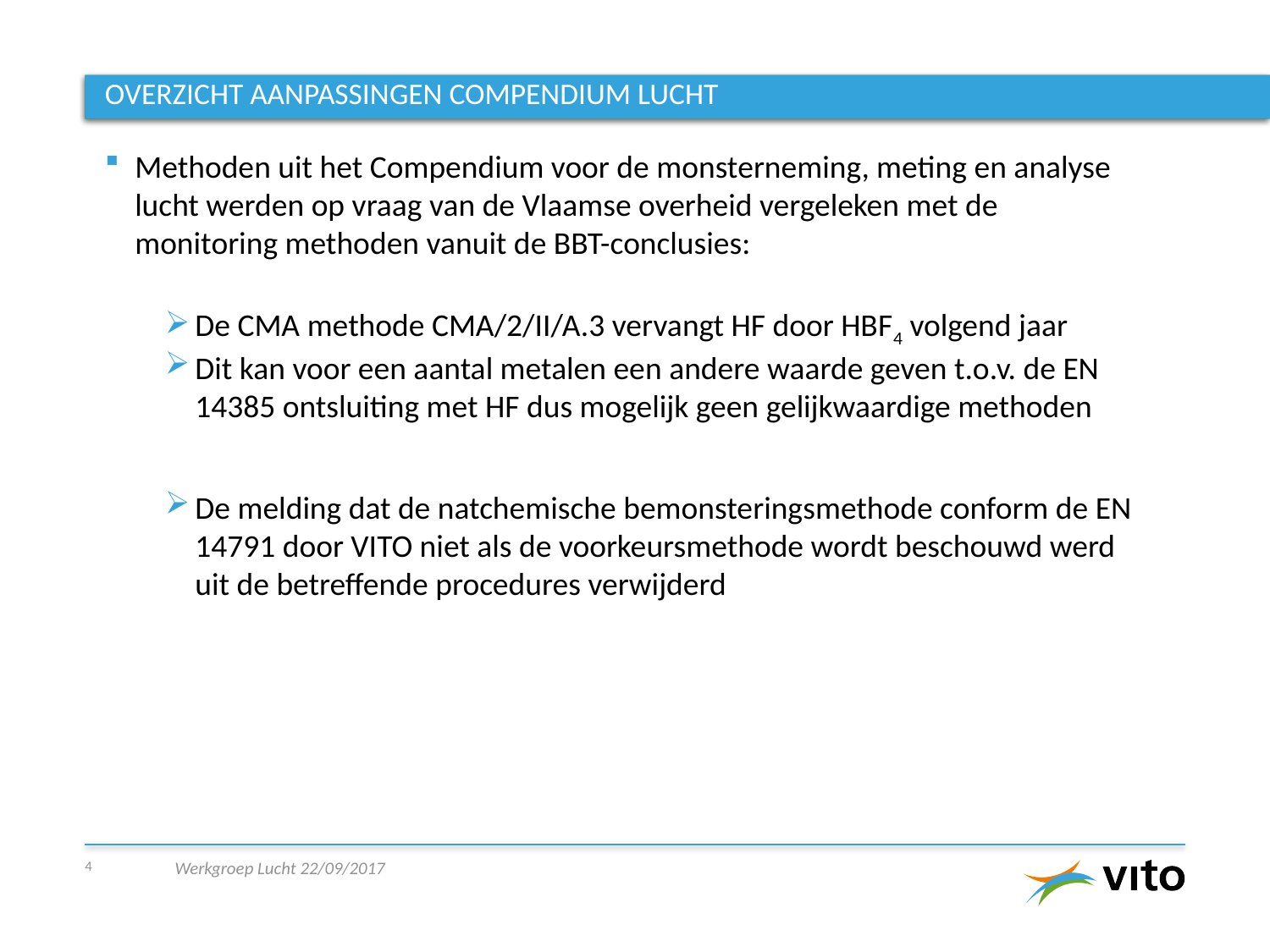

# Overzicht aanpassingen compendium lucht
Methoden uit het Compendium voor de monsterneming, meting en analyse lucht werden op vraag van de Vlaamse overheid vergeleken met de monitoring methoden vanuit de BBT-conclusies:

De CMA methode CMA/2/II/A.3 vervangt HF door HBF4 volgend jaar
Dit kan voor een aantal metalen een andere waarde geven t.o.v. de EN 14385 ontsluiting met HF dus mogelijk geen gelijkwaardige methoden

De melding dat de natchemische bemonsteringsmethode conform de EN 14791 door VITO niet als de voorkeursmethode wordt beschouwd werd uit de betreffende procedures verwijderd
4
Werkgroep Lucht 22/09/2017